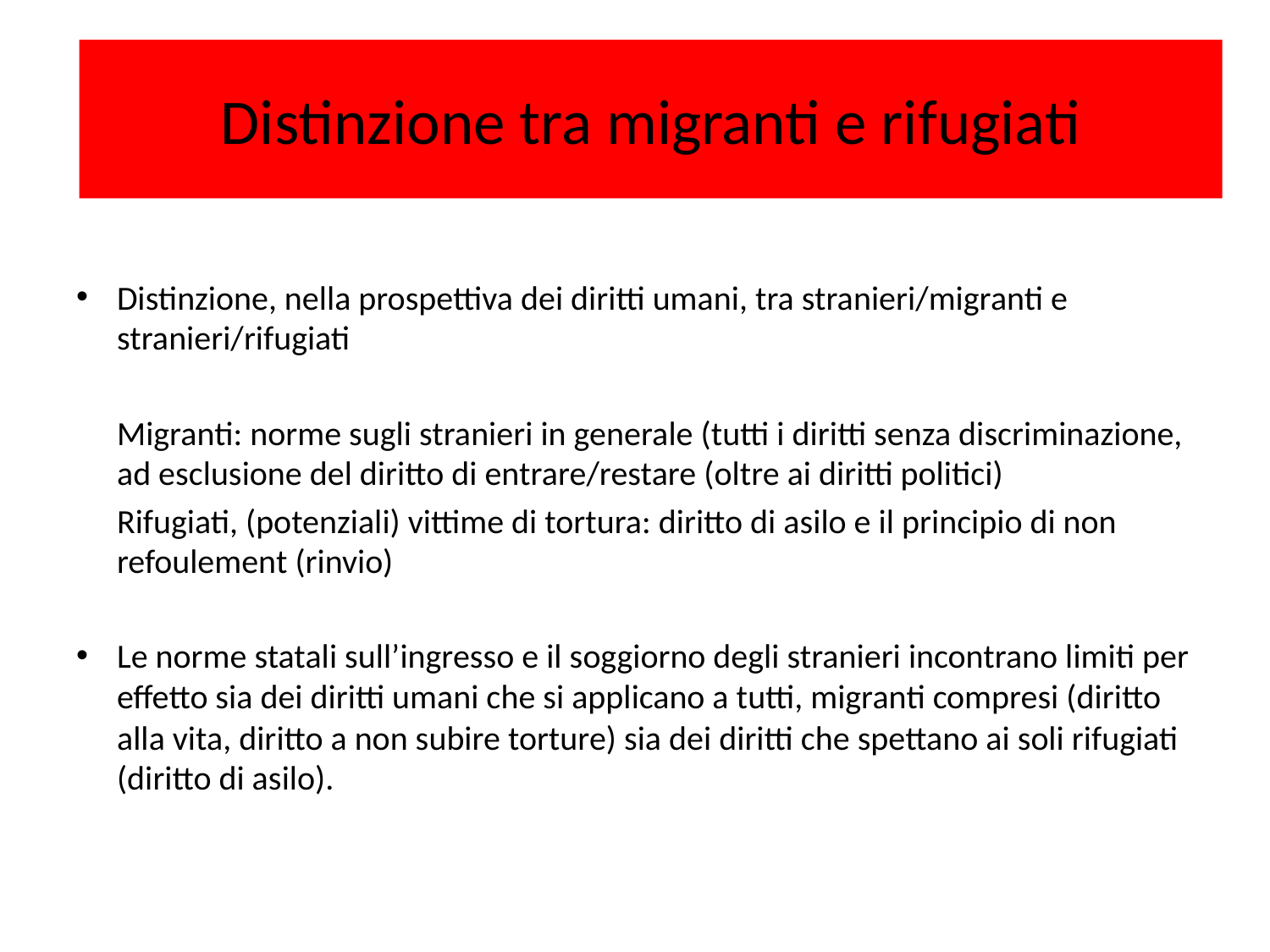

# Distinzione tra migranti e rifugiati

Distinzione, nella prospettiva dei diritti umani, tra stranieri/migranti e stranieri/rifugiati

	Migranti: norme sugli stranieri in generale (tutti i diritti senza discriminazione, ad esclusione del diritto di entrare/restare (oltre ai diritti politici)
	Rifugiati, (potenziali) vittime di tortura: diritto di asilo e il principio di non refoulement (rinvio)

Le norme statali sull’ingresso e il soggiorno degli stranieri incontrano limiti per effetto sia dei diritti umani che si applicano a tutti, migranti compresi (diritto alla vita, diritto a non subire torture) sia dei diritti che spettano ai soli rifugiati (diritto di asilo).